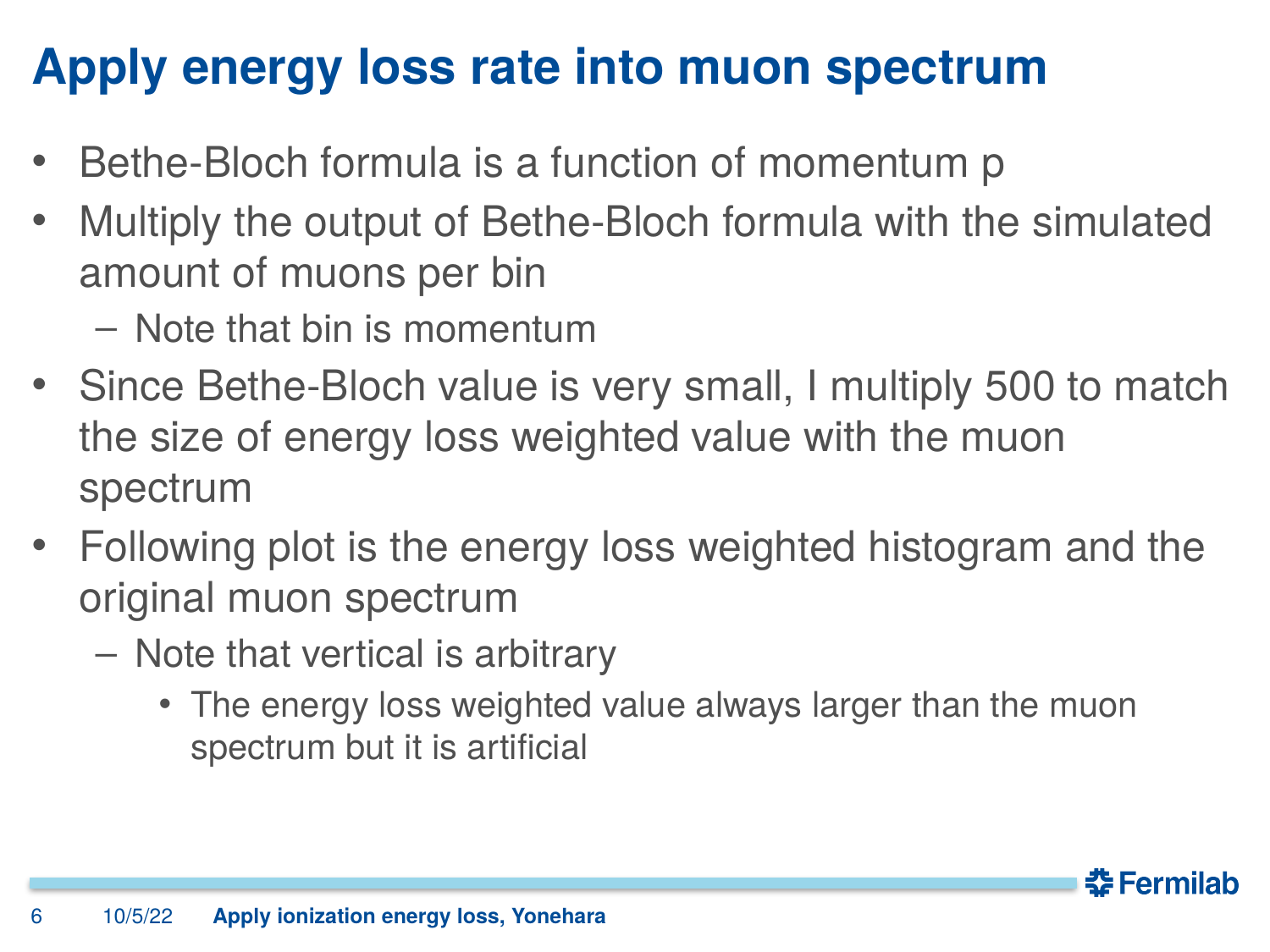

# Apply energy loss rate into muon spectrum
Bethe-Bloch formula is a function of momentum p
Multiply the output of Bethe-Bloch formula with the simulated amount of muons per bin
Note that bin is momentum
Since Bethe-Bloch value is very small, I multiply 500 to match the size of energy loss weighted value with the muon spectrum
Following plot is the energy loss weighted histogram and the original muon spectrum
Note that vertical is arbitrary
The energy loss weighted value always larger than the muon spectrum but it is artificial
6
10/5/22
Apply ionization energy loss, Yonehara